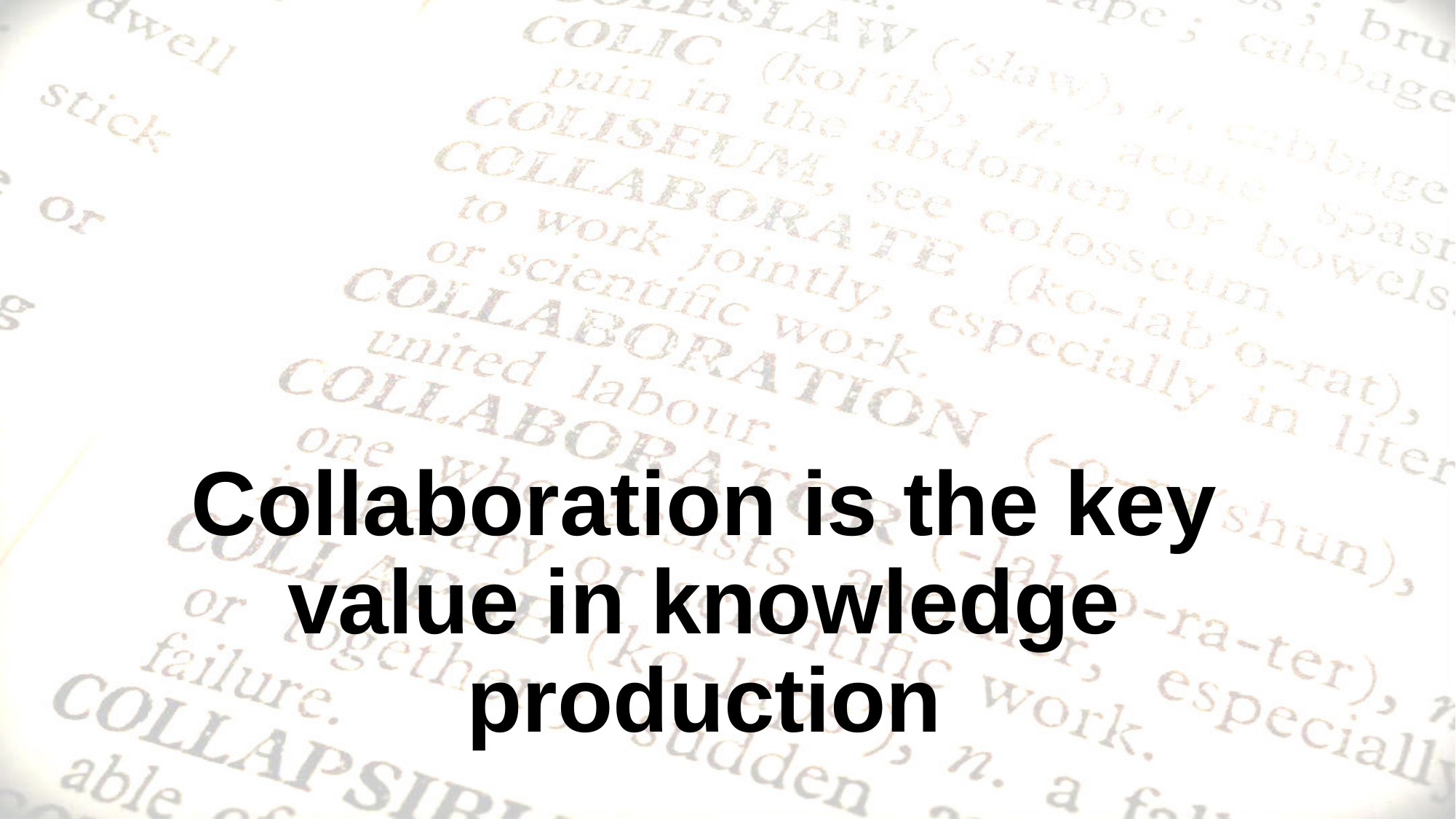

# Collaboration is the key value in knowledge production